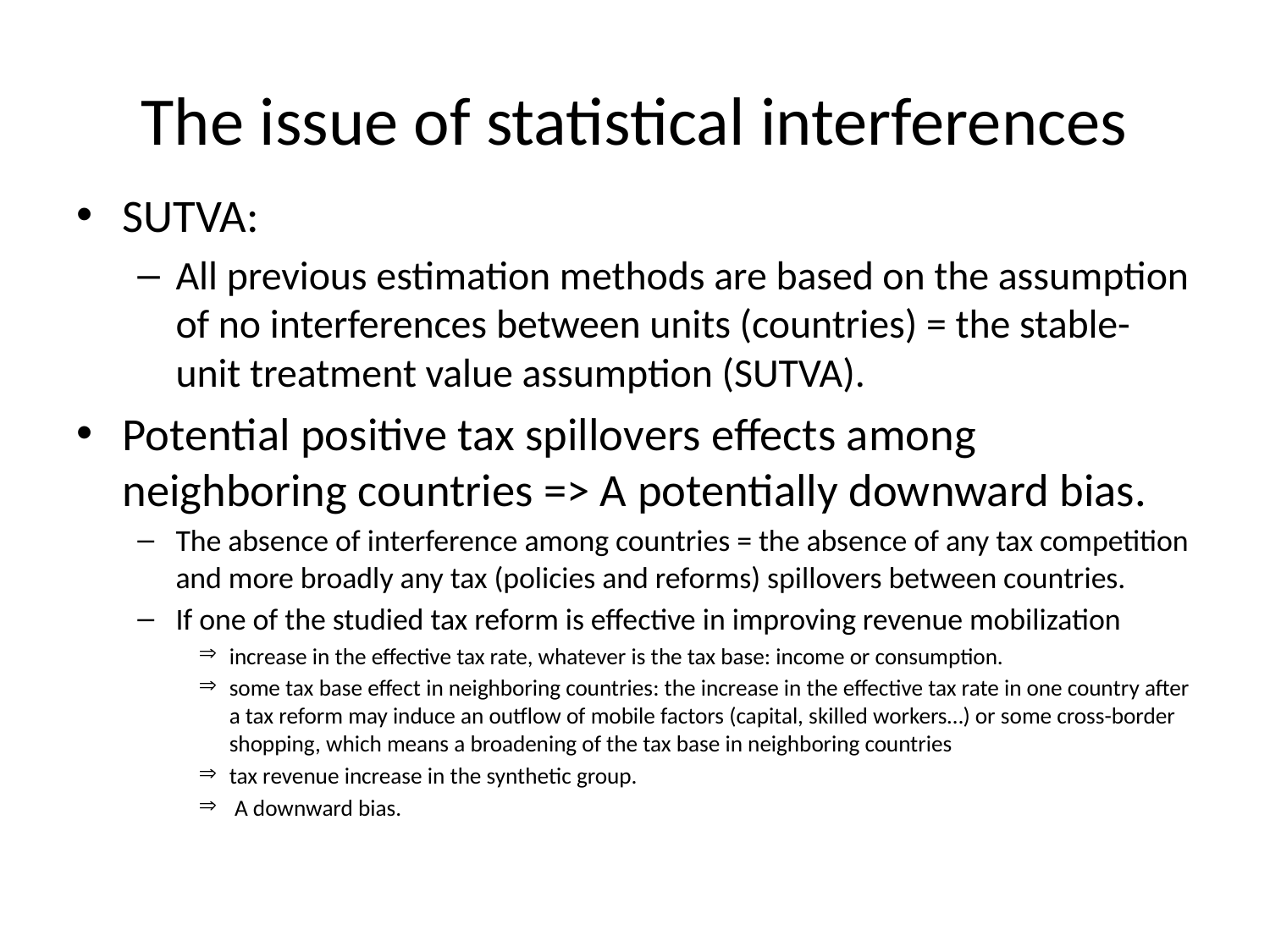

# The issue of statistical interferences
SUTVA:
All previous estimation methods are based on the assumption of no interferences between units (countries) = the stable-unit treatment value assumption (SUTVA).
Potential positive tax spillovers effects among neighboring countries => A potentially downward bias.
The absence of interference among countries = the absence of any tax competition and more broadly any tax (policies and reforms) spillovers between countries.
If one of the studied tax reform is effective in improving revenue mobilization
increase in the effective tax rate, whatever is the tax base: income or consumption.
some tax base effect in neighboring countries: the increase in the effective tax rate in one country after a tax reform may induce an outflow of mobile factors (capital, skilled workers…) or some cross-border shopping, which means a broadening of the tax base in neighboring countries
tax revenue increase in the synthetic group.
 A downward bias.